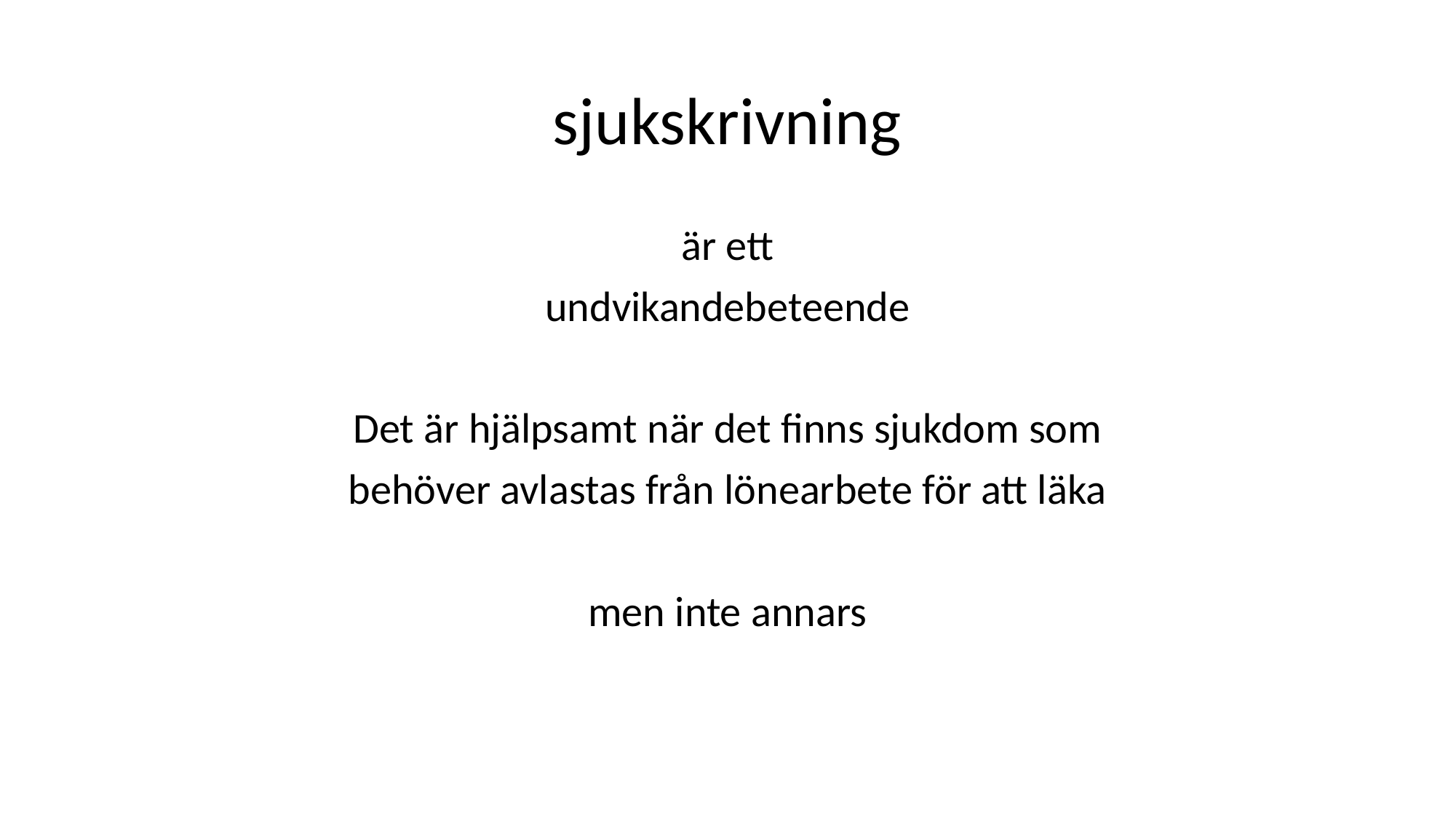

# sjukskrivning
är ett
undvikandebeteende

Det är hjälpsamt när det finns sjukdom som
behöver avlastas från lönearbete för att läka

men inte annars